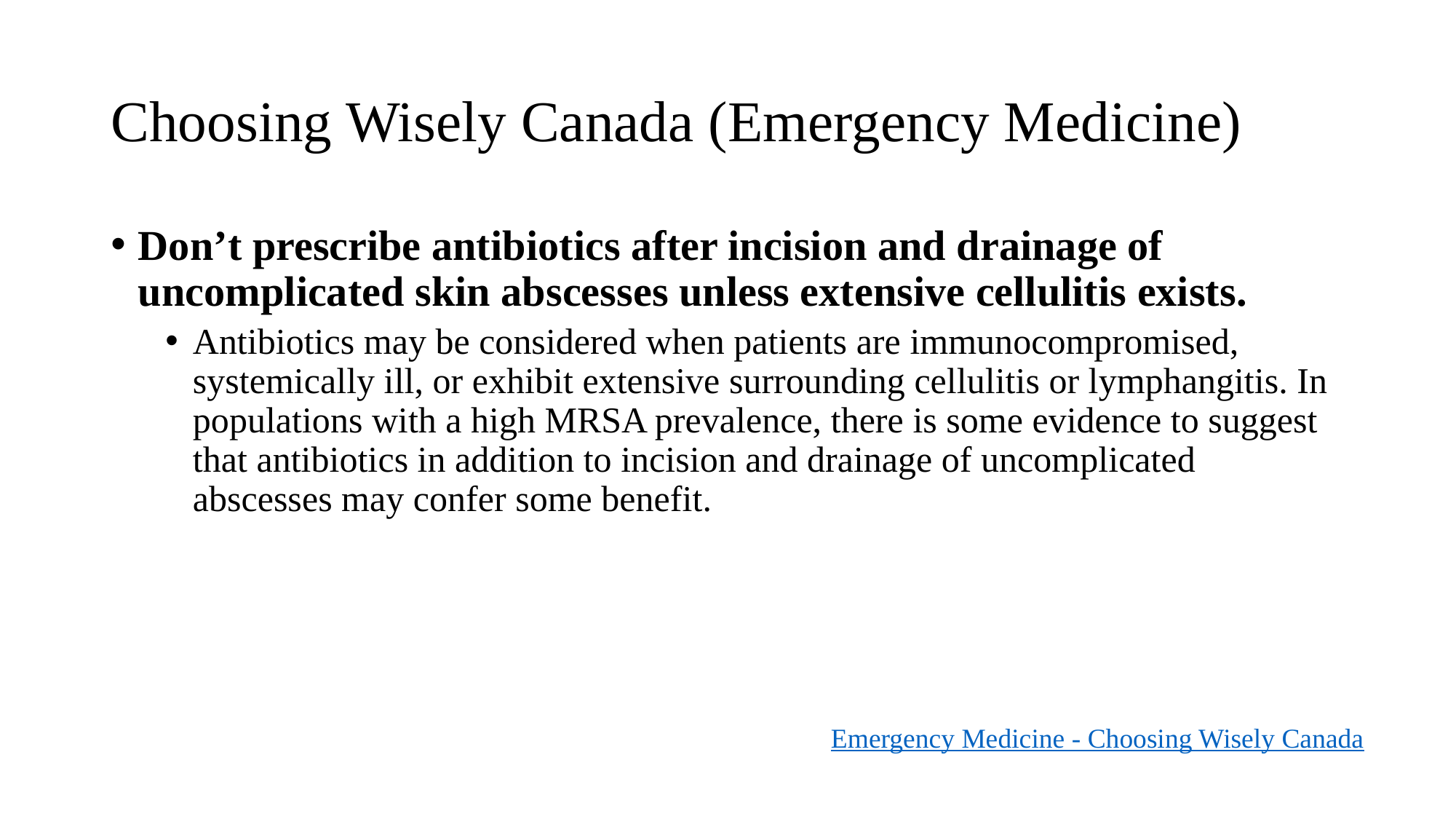

# Choosing Wisely Canada (Emergency Medicine)
Don’t prescribe antibiotics after incision and drainage of uncomplicated skin abscesses unless extensive cellulitis exists.
Antibiotics may be considered when patients are immunocompromised, systemically ill, or exhibit extensive surrounding cellulitis or lymphangitis. In populations with a high MRSA prevalence, there is some evidence to suggest that antibiotics in addition to incision and drainage of uncomplicated abscesses may confer some benefit.
Emergency Medicine - Choosing Wisely Canada